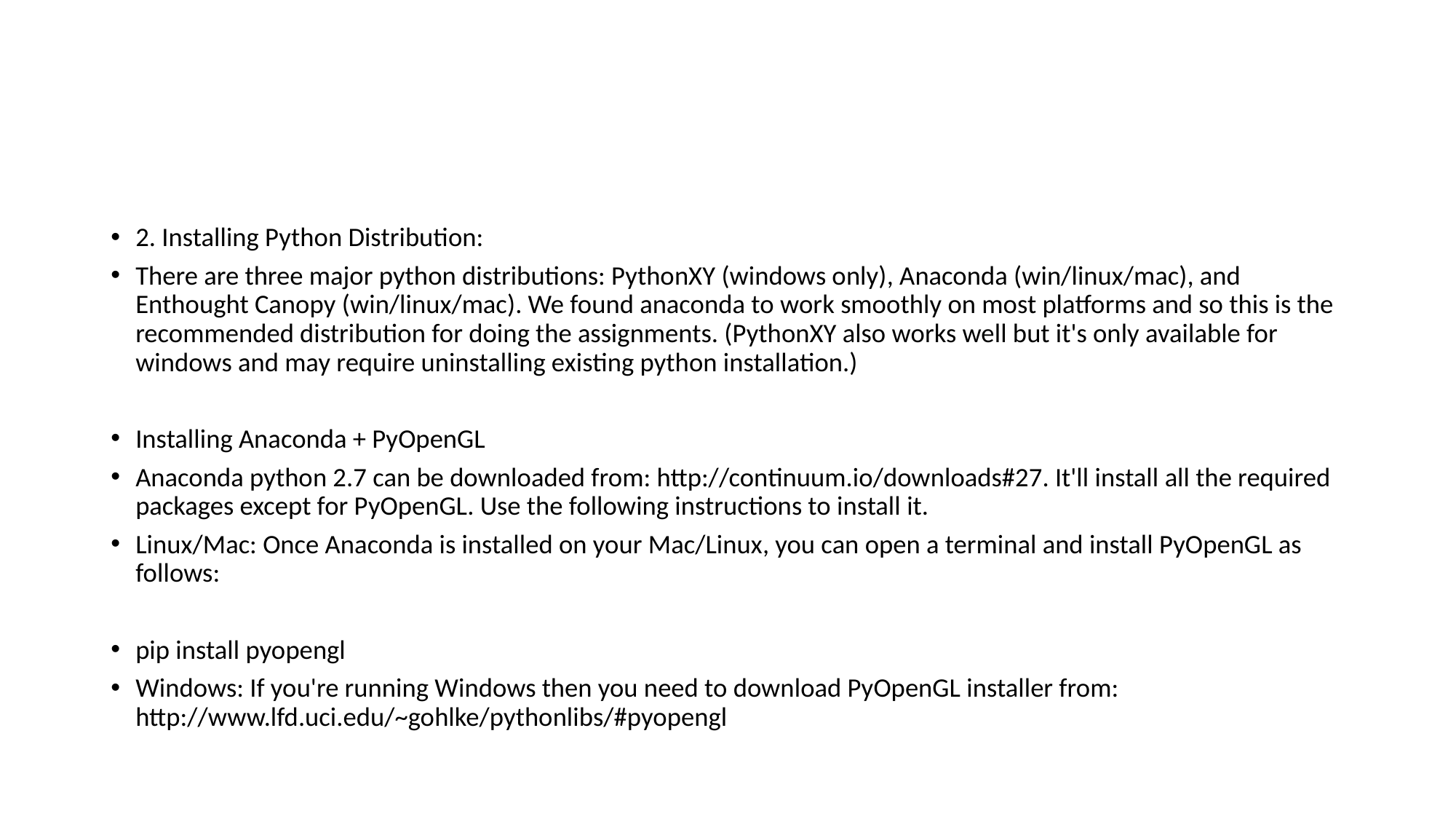

#
2. Installing Python Distribution:
There are three major python distributions: PythonXY (windows only), Anaconda (win/linux/mac), and Enthought Canopy (win/linux/mac). We found anaconda to work smoothly on most platforms and so this is the recommended distribution for doing the assignments. (PythonXY also works well but it's only available for windows and may require uninstalling existing python installation.)

Installing Anaconda + PyOpenGL
Anaconda python 2.7 can be downloaded from: http://continuum.io/downloads#27. It'll install all the required packages except for PyOpenGL. Use the following instructions to install it.
Linux/Mac: Once Anaconda is installed on your Mac/Linux, you can open a terminal and install PyOpenGL as follows:

pip install pyopengl
Windows: If you're running Windows then you need to download PyOpenGL installer from: http://www.lfd.uci.edu/~gohlke/pythonlibs/#pyopengl